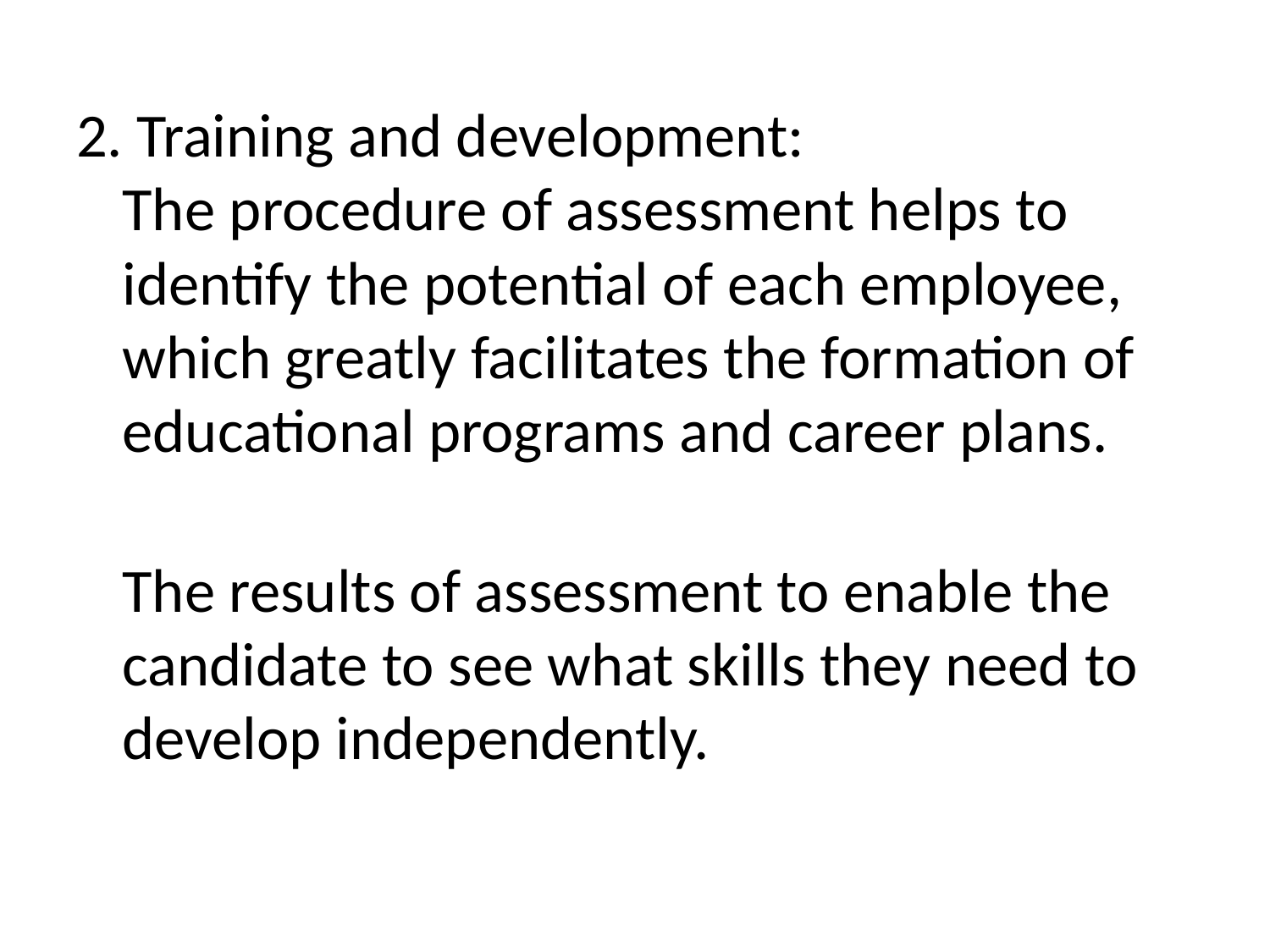

2. Training and development:
The procedure of assessment helps to identify the potential of each employee, which greatly facilitates the formation of educational programs and career plans.
The results of assessment to enable the candidate to see what skills they need to develop independently.